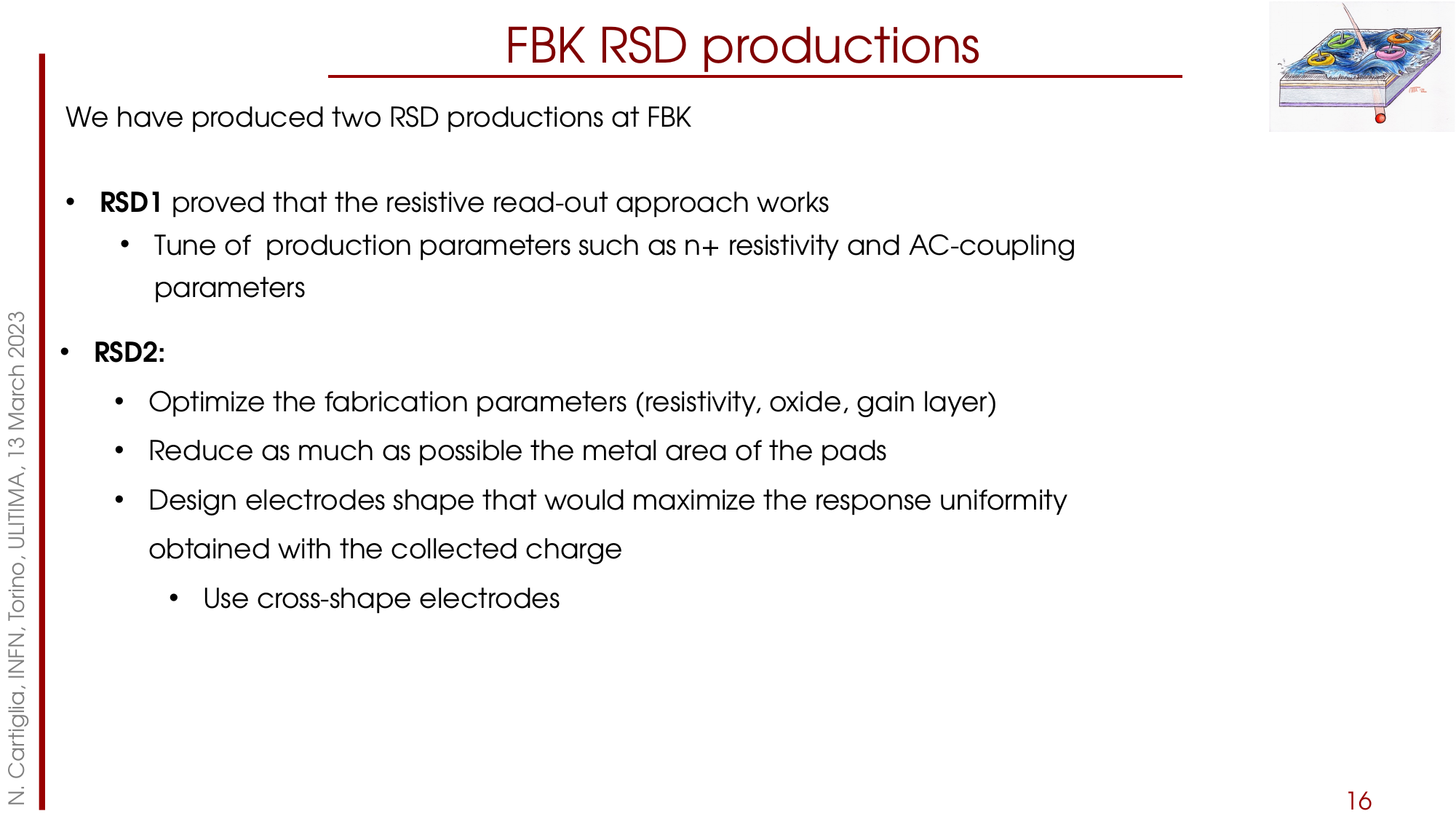

FBK RSD productions
We have produced two RSD productions at FBK

RSD1 proved that the resistive read-out approach works
Tune of  production parameters such as n+ resistivity and AC-coupling parameters

RSD2:
Optimize the fabrication parameters (resistivity, oxide, gain layer)
Reduce as much as possible the metal area of the pads
Design electrodes shape that would maximize the response uniformity obtained with the collected charge
Use cross-shape electrodes
N. Cartiglia, INFN, Torino, ULITIMA, 13 March 2023
16